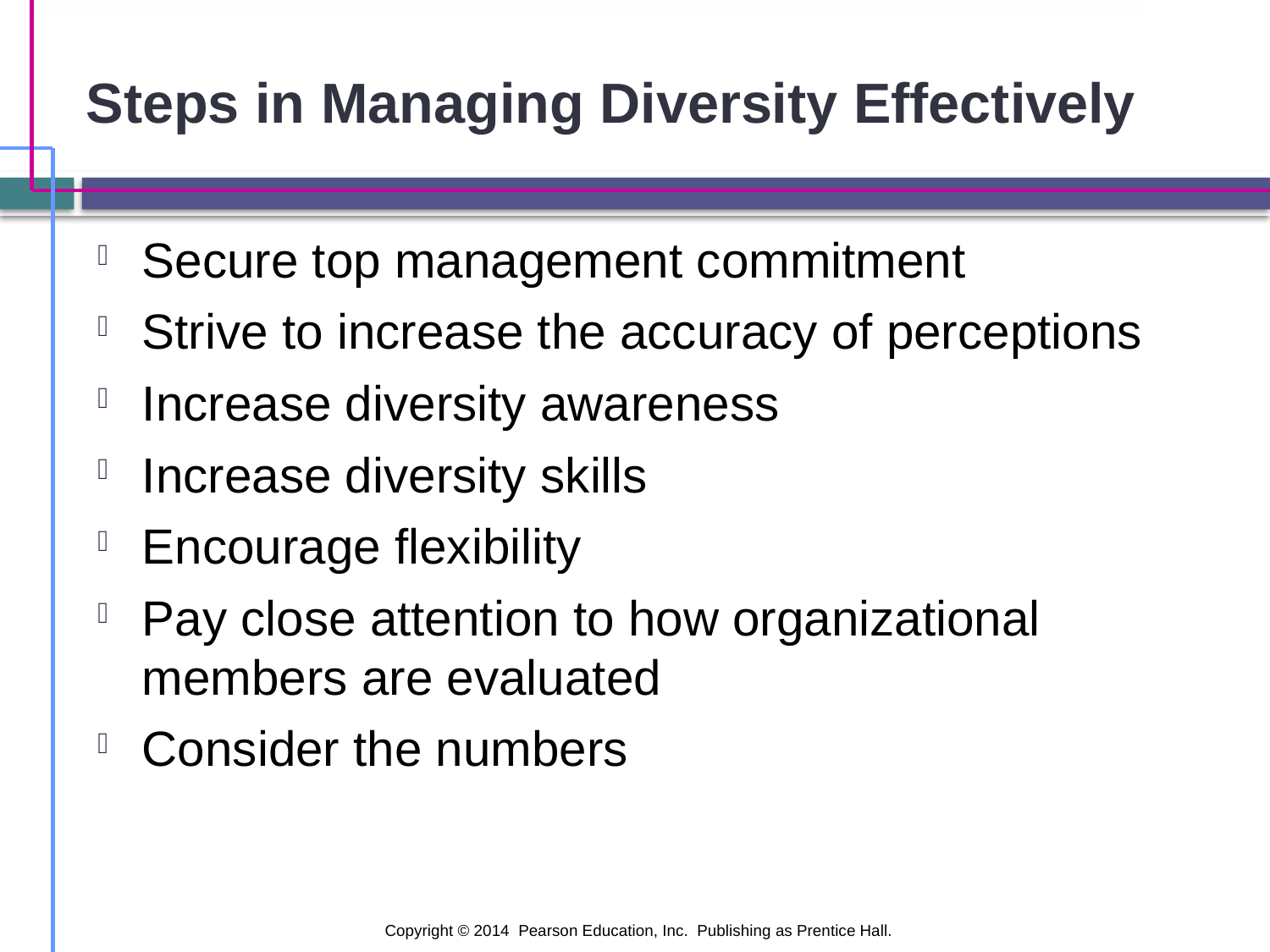

# Steps in Managing Diversity Effectively

Secure top management commitment
Strive to increase the accuracy of perceptions
Increase diversity awareness
Increase diversity skills
Encourage flexibility
Pay close attention to how organizational members are evaluated
Consider the numbers